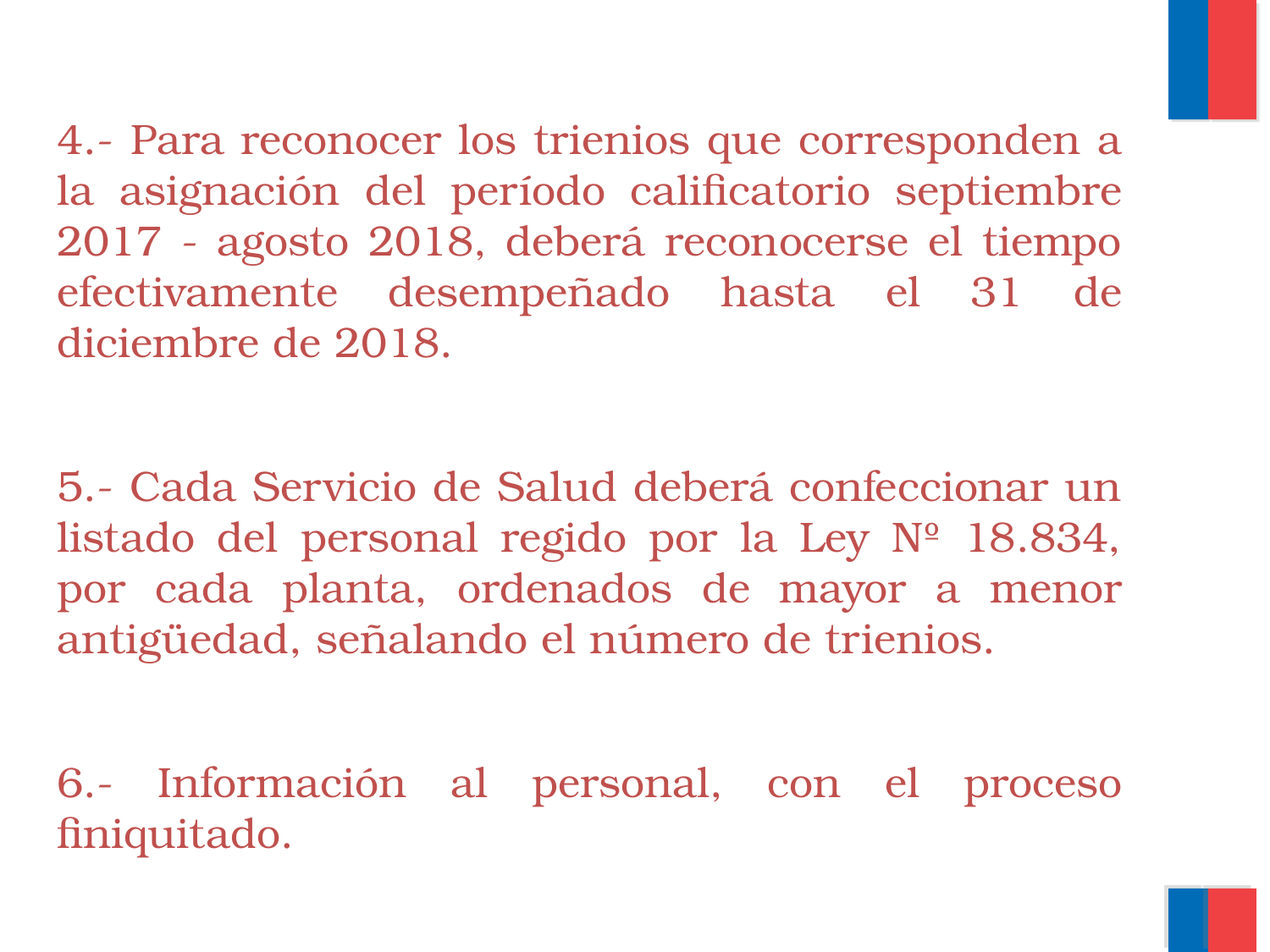

4.- Para reconocer los trienios que corresponden a la asignación del período calificatorio septiembre 2017 - agosto 2018, deberá reconocerse el tiempo efectivamente desempeñado hasta el 31 de diciembre de 2018.

5.- Cada Servicio de Salud deberá confeccionar un listado del personal regido por la Ley Nº 18.834, por cada planta, ordenados de mayor a menor antigüedad, señalando el número de trienios.

6.- Información al personal, con el proceso finiquitado.